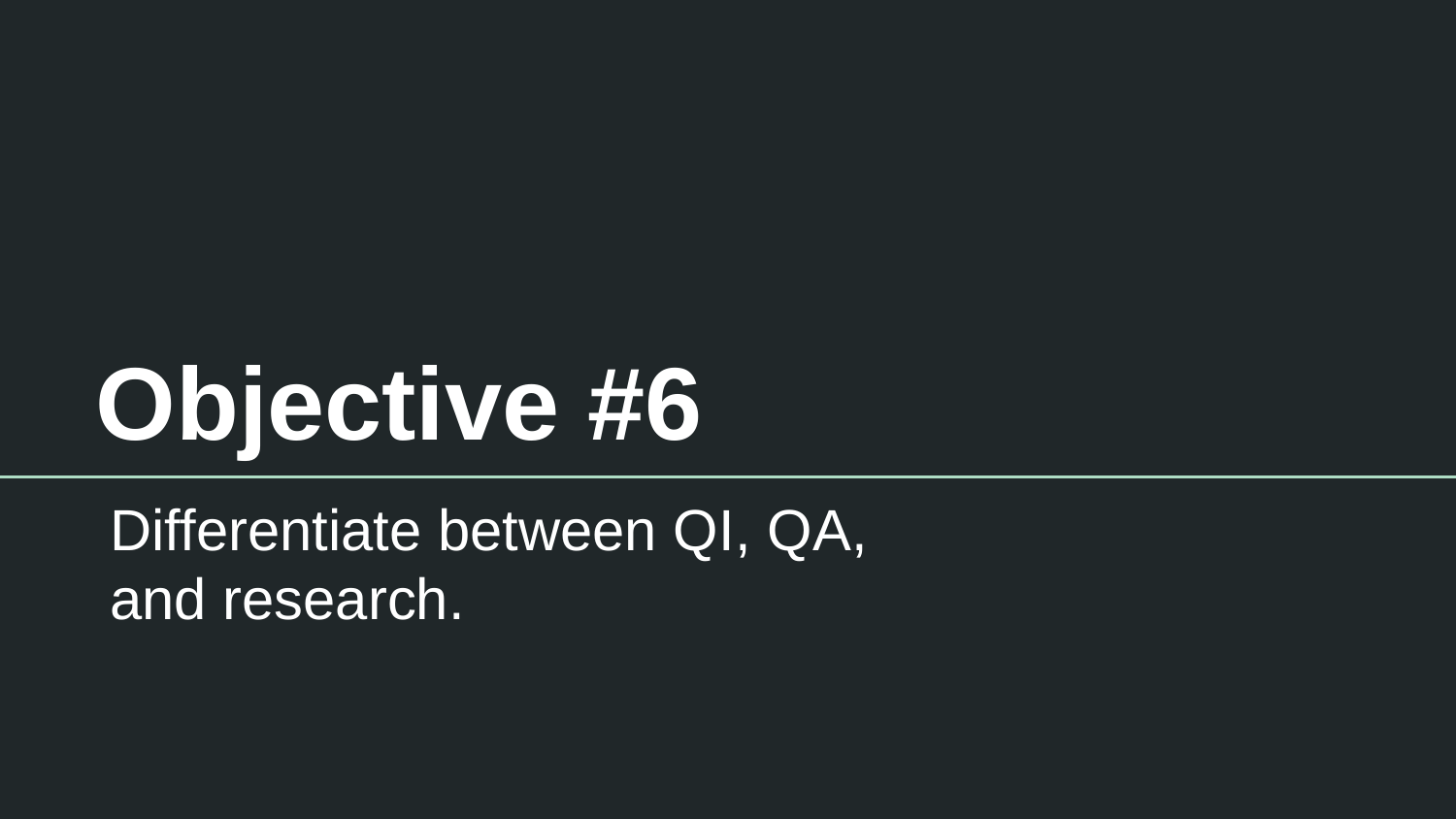

# Objective #6
Differentiate between QI, QA,
and research.